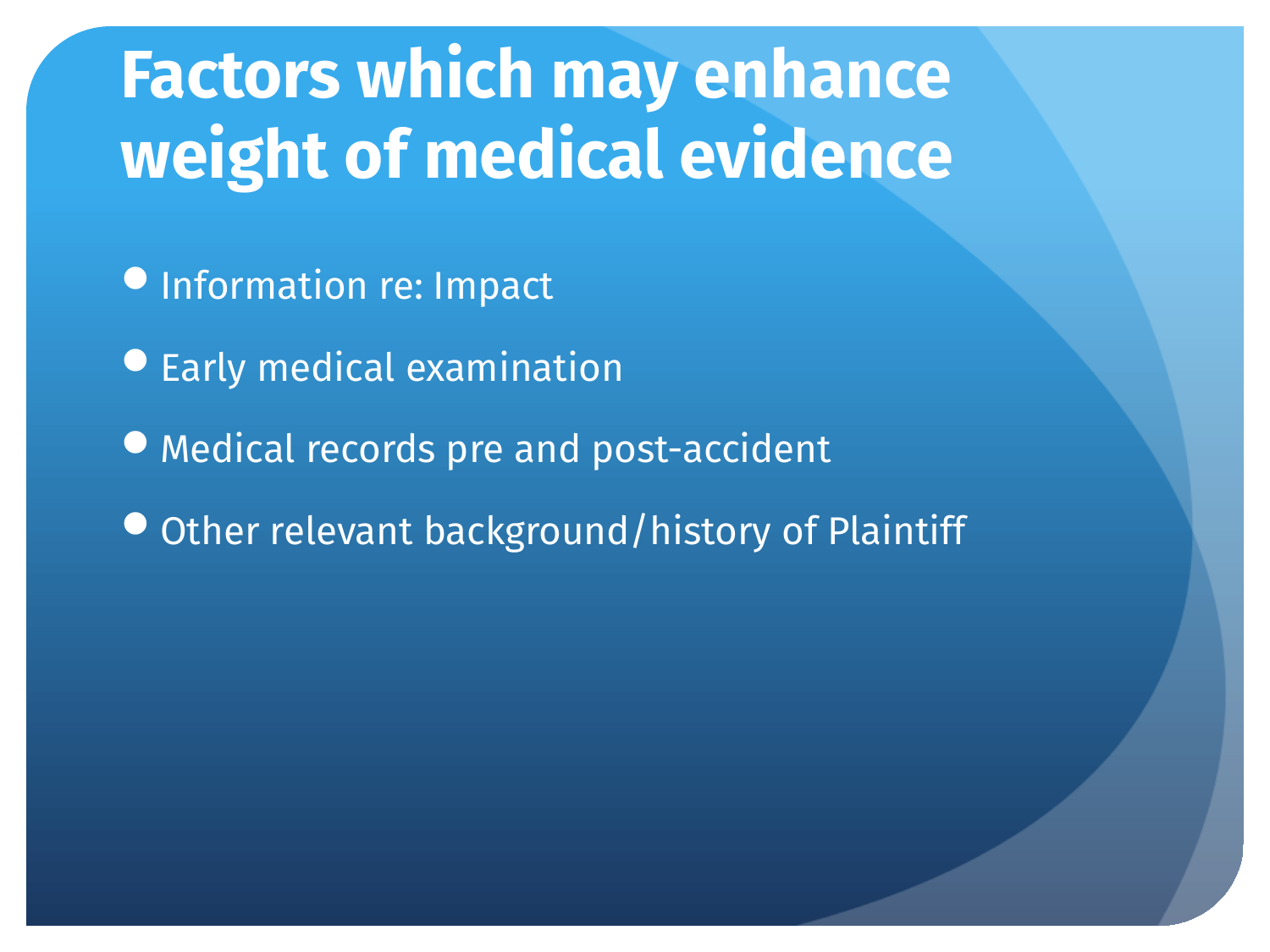

# Factors which may enhance weight of medical evidence
Information re: Impact
Early medical examination
Medical records pre and post-accident
Other relevant background/history of Plaintiff